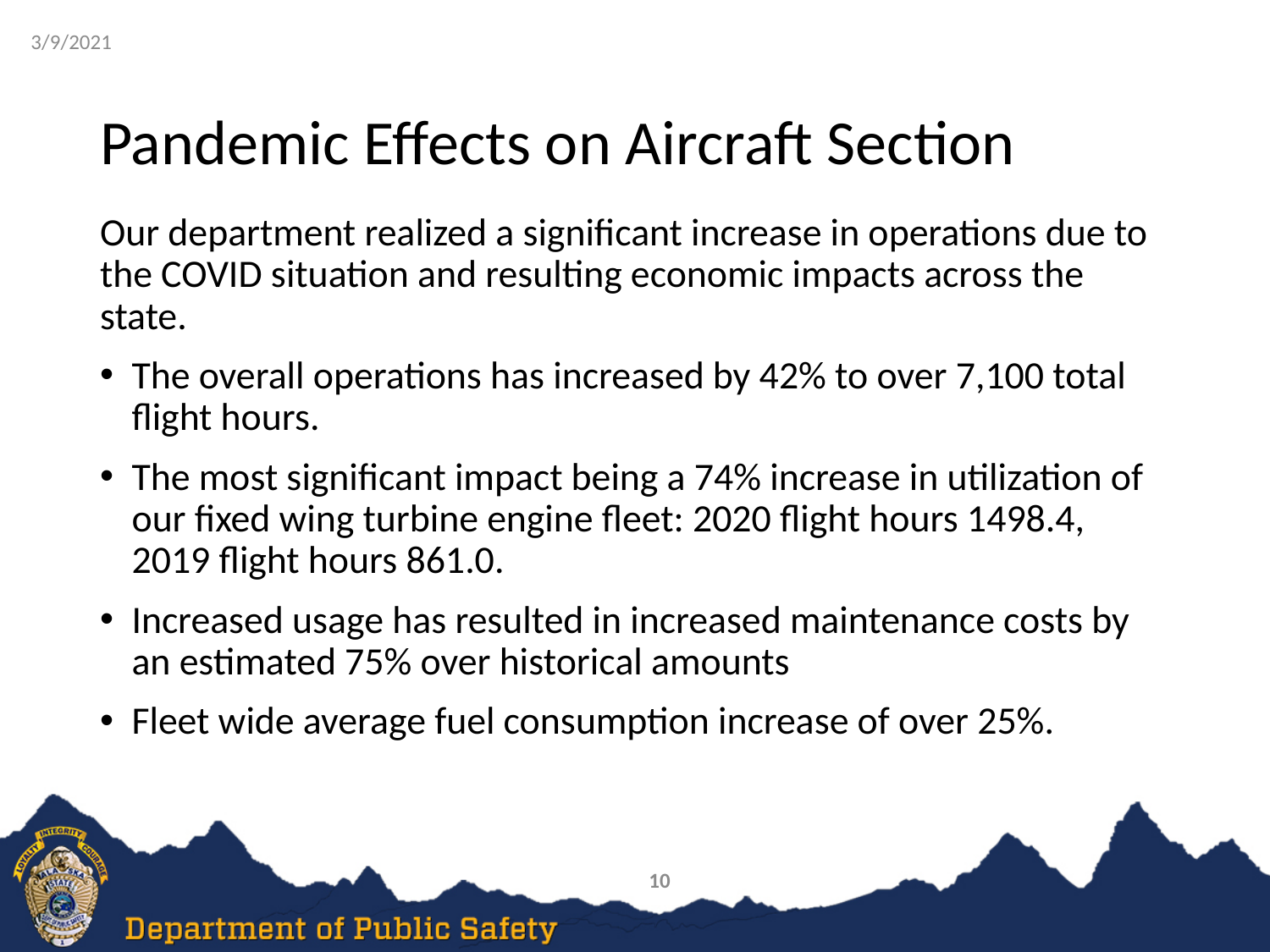

3/9/2021
# Pandemic Effects on Aircraft Section
Our department realized a significant increase in operations due to the COVID situation and resulting economic impacts across the state.
The overall operations has increased by 42% to over 7,100 total flight hours.
The most significant impact being a 74% increase in utilization of our fixed wing turbine engine fleet: 2020 flight hours 1498.4, 2019 flight hours 861.0.
Increased usage has resulted in increased maintenance costs by an estimated 75% over historical amounts
Fleet wide average fuel consumption increase of over 25%.
10